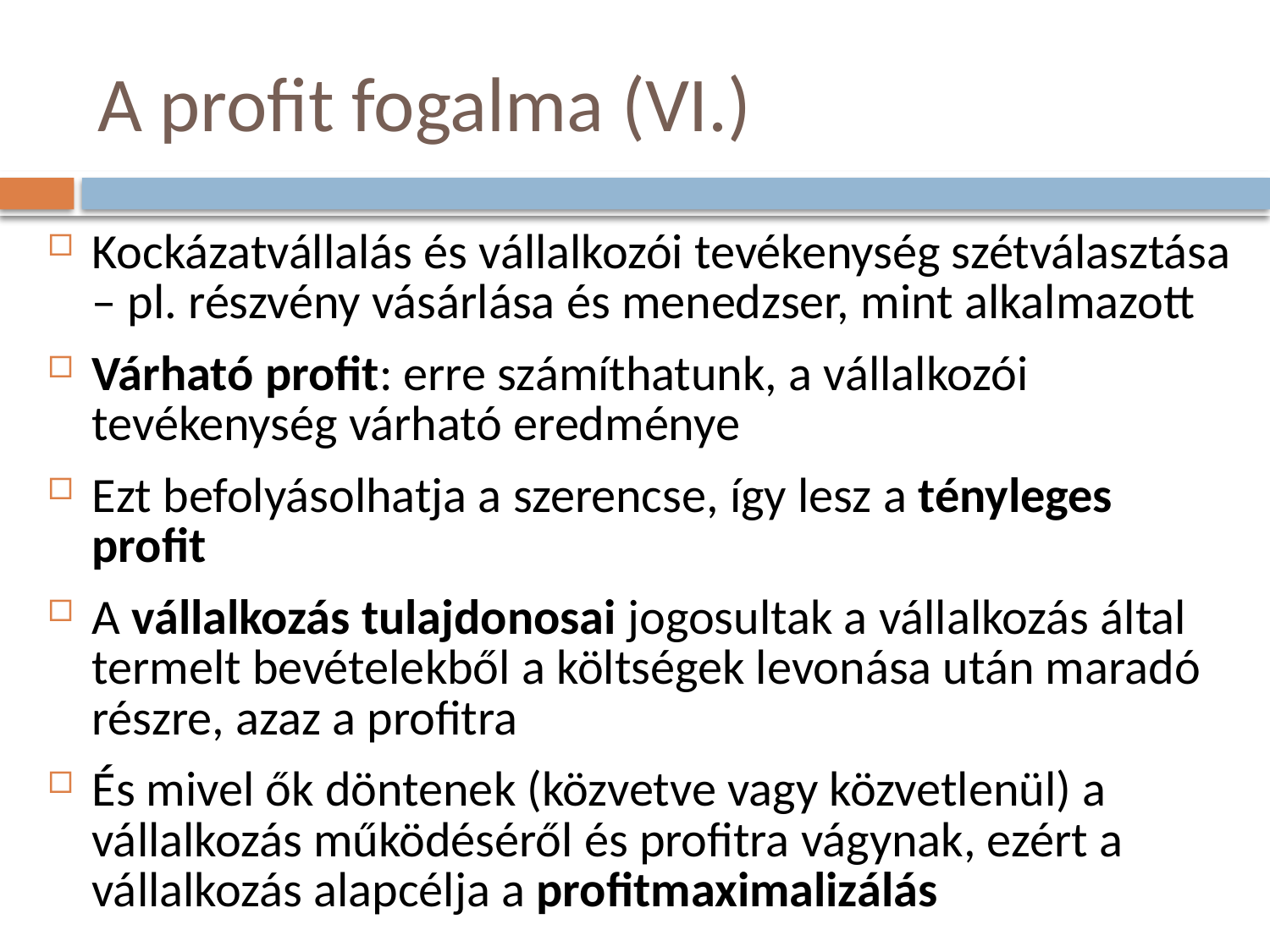

# A profit fogalma (VI.)
Kockázatvállalás és vállalkozói tevékenység szétválasztása – pl. részvény vásárlása és menedzser, mint alkalmazott
Várható profit: erre számíthatunk, a vállalkozói tevékenység várható eredménye
Ezt befolyásolhatja a szerencse, így lesz a tényleges profit
A vállalkozás tulajdonosai jogosultak a vállalkozás által termelt bevételekből a költségek levonása után maradó részre, azaz a profitra
És mivel ők döntenek (közvetve vagy közvetlenül) a vállalkozás működéséről és profitra vágynak, ezért a vállalkozás alapcélja a profitmaximalizálás